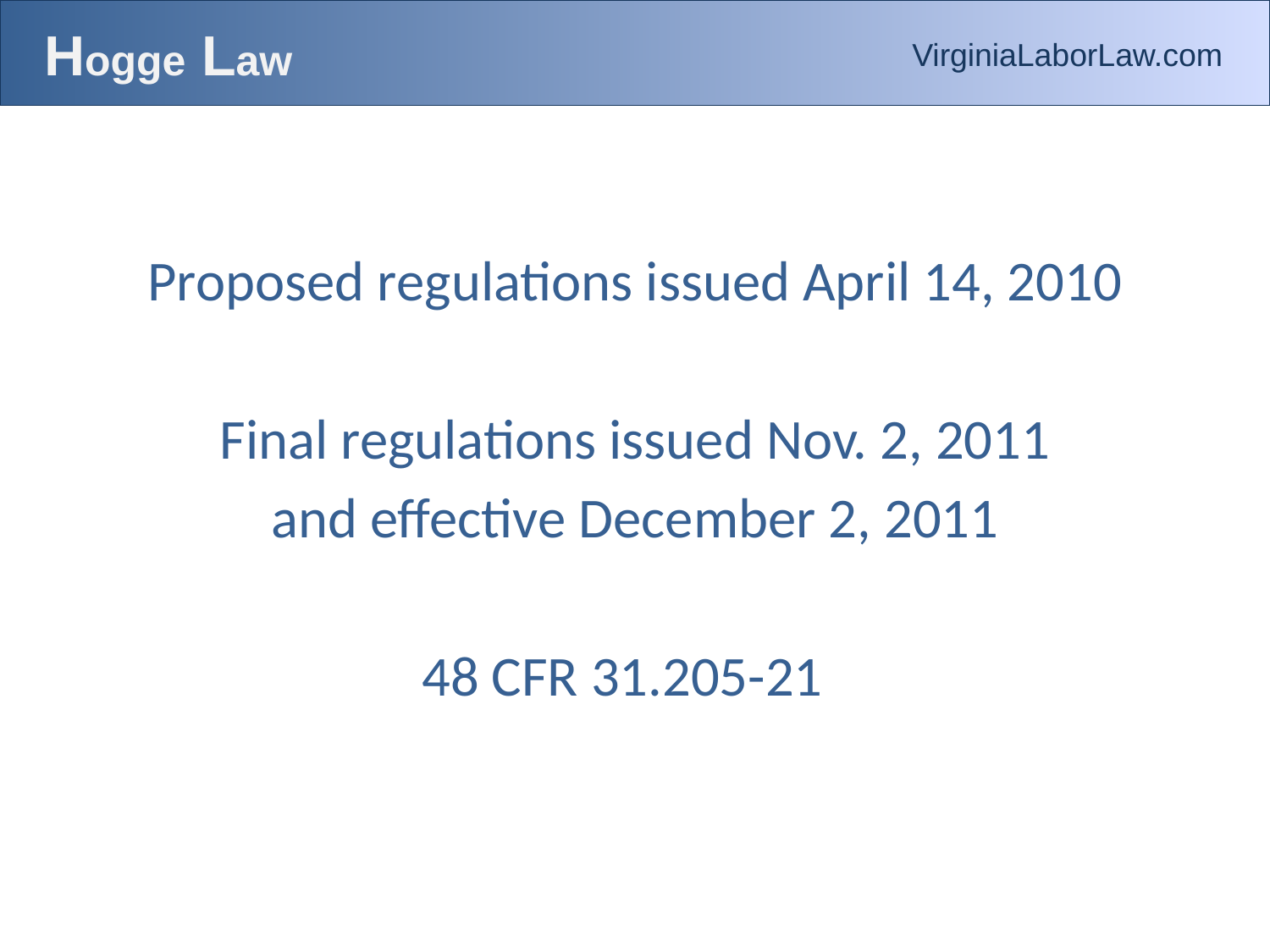

# Hogge Law
VirginiaLaborLaw.com

Proposed regulations issued April 14, 2010

Final regulations issued Nov. 2, 2011
and effective December 2, 2011

48 CFR 31.205-21